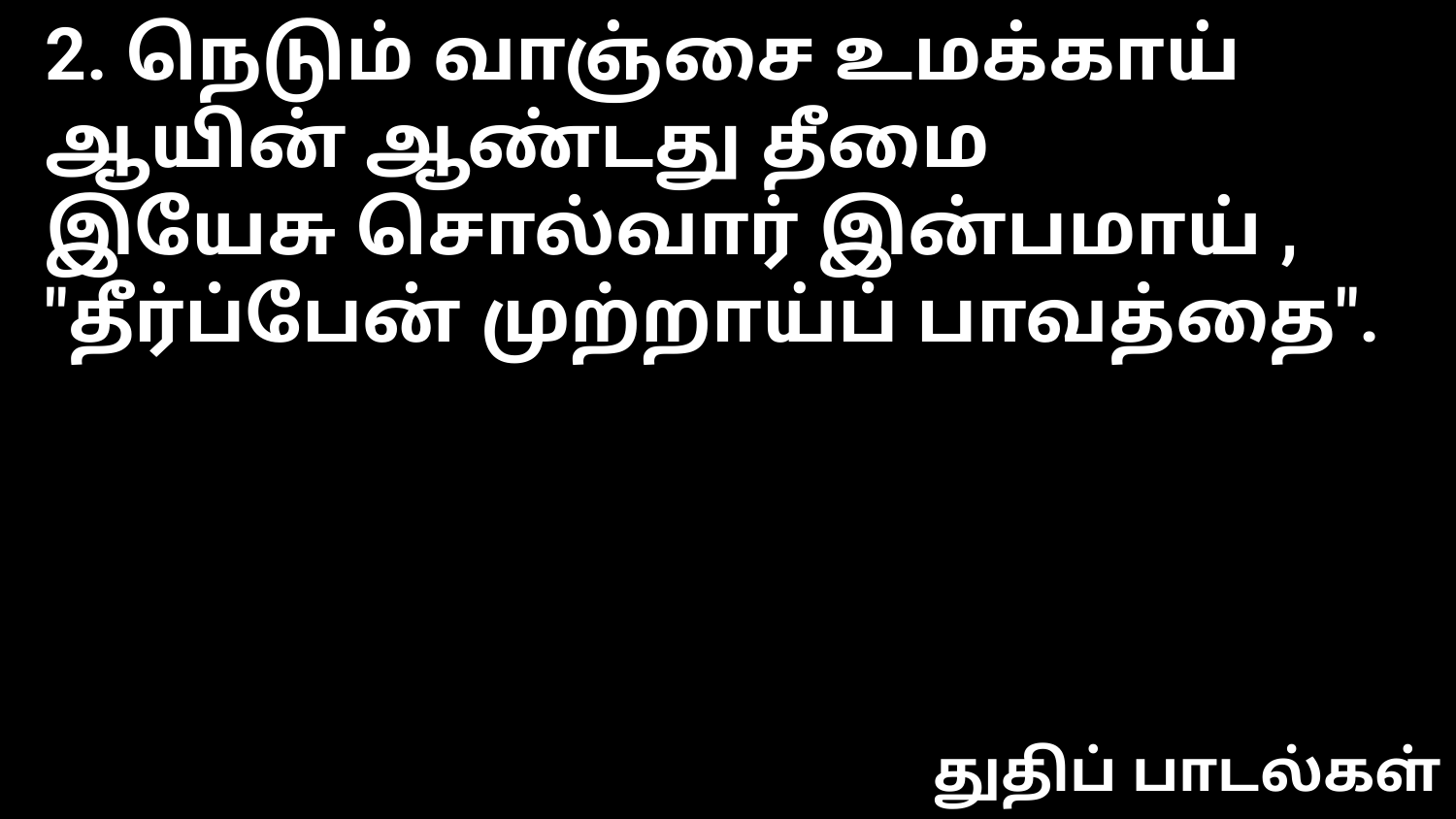

2. நெடும் வாஞ்சை உமக்காய்
ஆயின் ஆண்டது தீமை
இயேசு சொல்வார் இன்பமாய் ,
"தீர்ப்பேன் முற்றாய்ப் பாவத்தை".

துதிப் பாடல்கள்